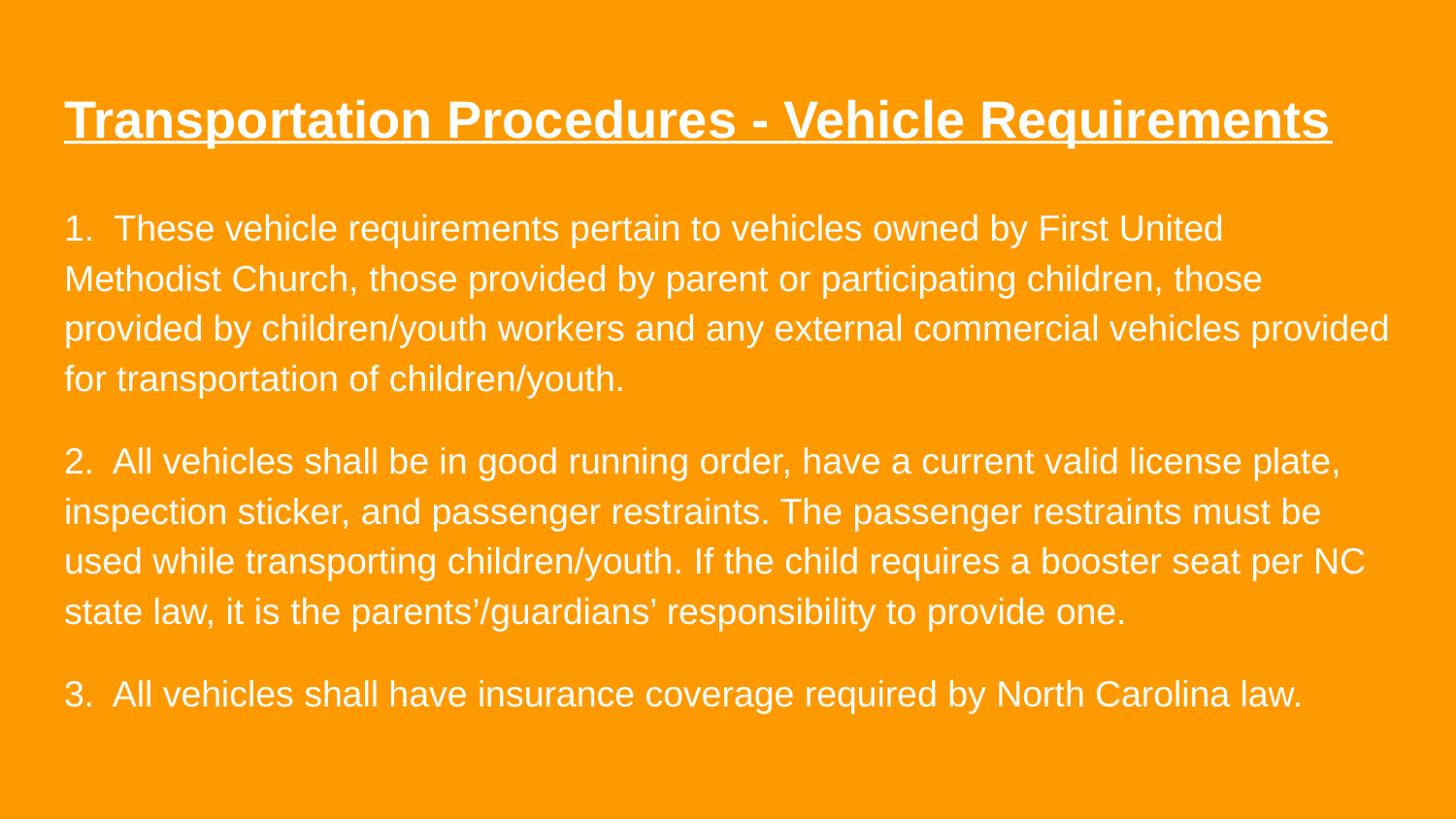

# Transportation Procedures - Vehicle Requirements
1.  These vehicle requirements pertain to vehicles owned by First United Methodist Church, those provided by parent or participating children, those provided by children/youth workers and any external commercial vehicles provided for transportation of children/youth.
2.  All vehicles shall be in good running order, have a current valid license plate, inspection sticker, and passenger restraints. The passenger restraints must be used while transporting children/youth. If the child requires a booster seat per NC state law, it is the parents’/guardians’ responsibility to provide one.
3.  All vehicles shall have insurance coverage required by North Carolina law.